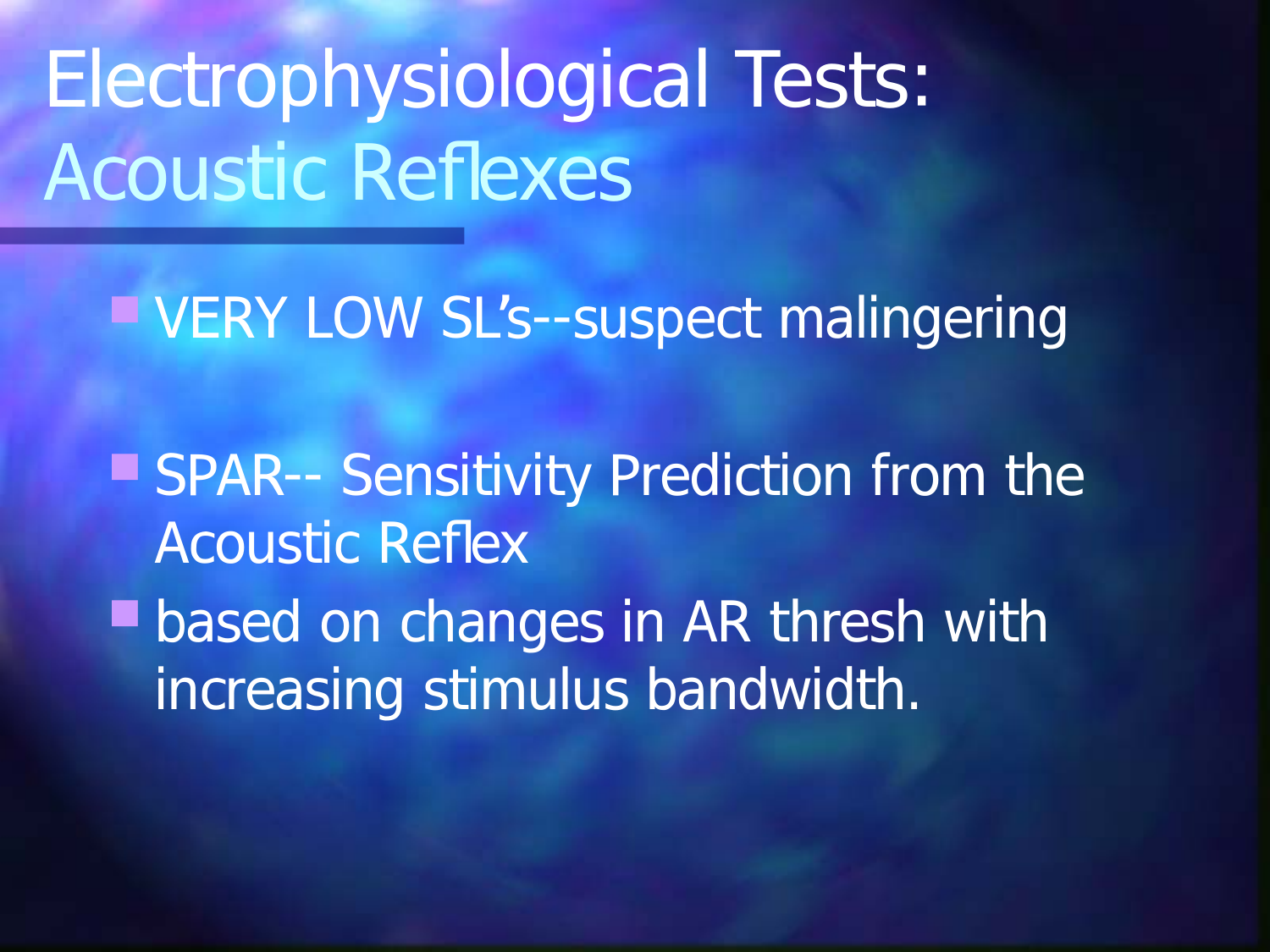

# Electrophysiological Tests: Acoustic Reflexes
VERY LOW SL’s--suspect malingering

SPAR-- Sensitivity Prediction from the Acoustic Reflex
based on changes in AR thresh with increasing stimulus bandwidth.